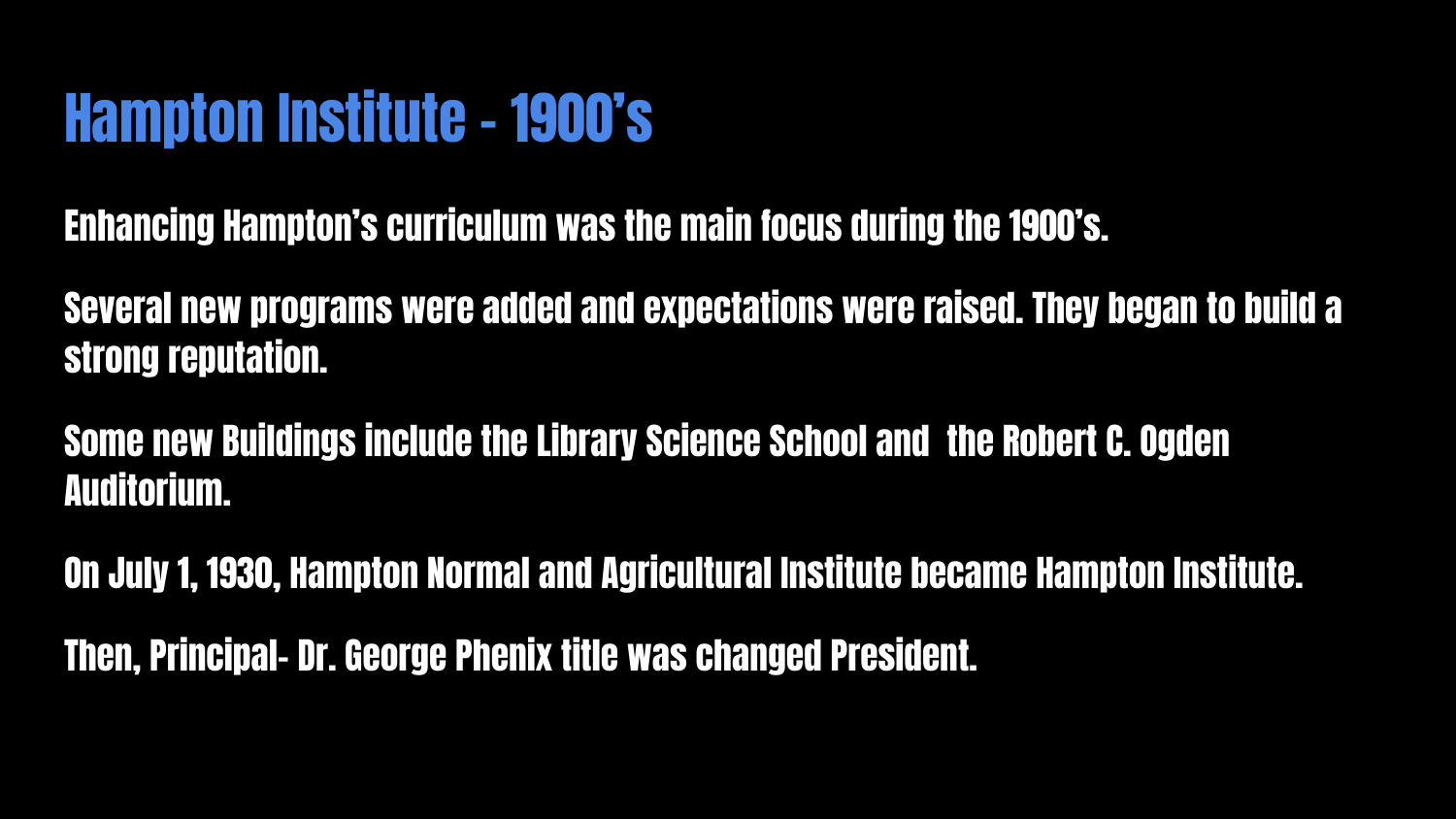

# Hampton Institute - 1900’s
Enhancing Hampton’s curriculum was the main focus during the 1900’s.
Several new programs were added and expectations were raised. They began to build a strong reputation.
Some new Buildings include the Library Science School and  the Robert C. Ogden Auditorium.
On July 1, 1930, Hampton Normal and Agricultural Institute became Hampton Institute.
Then, Principal- Dr. George Phenix title was changed President.